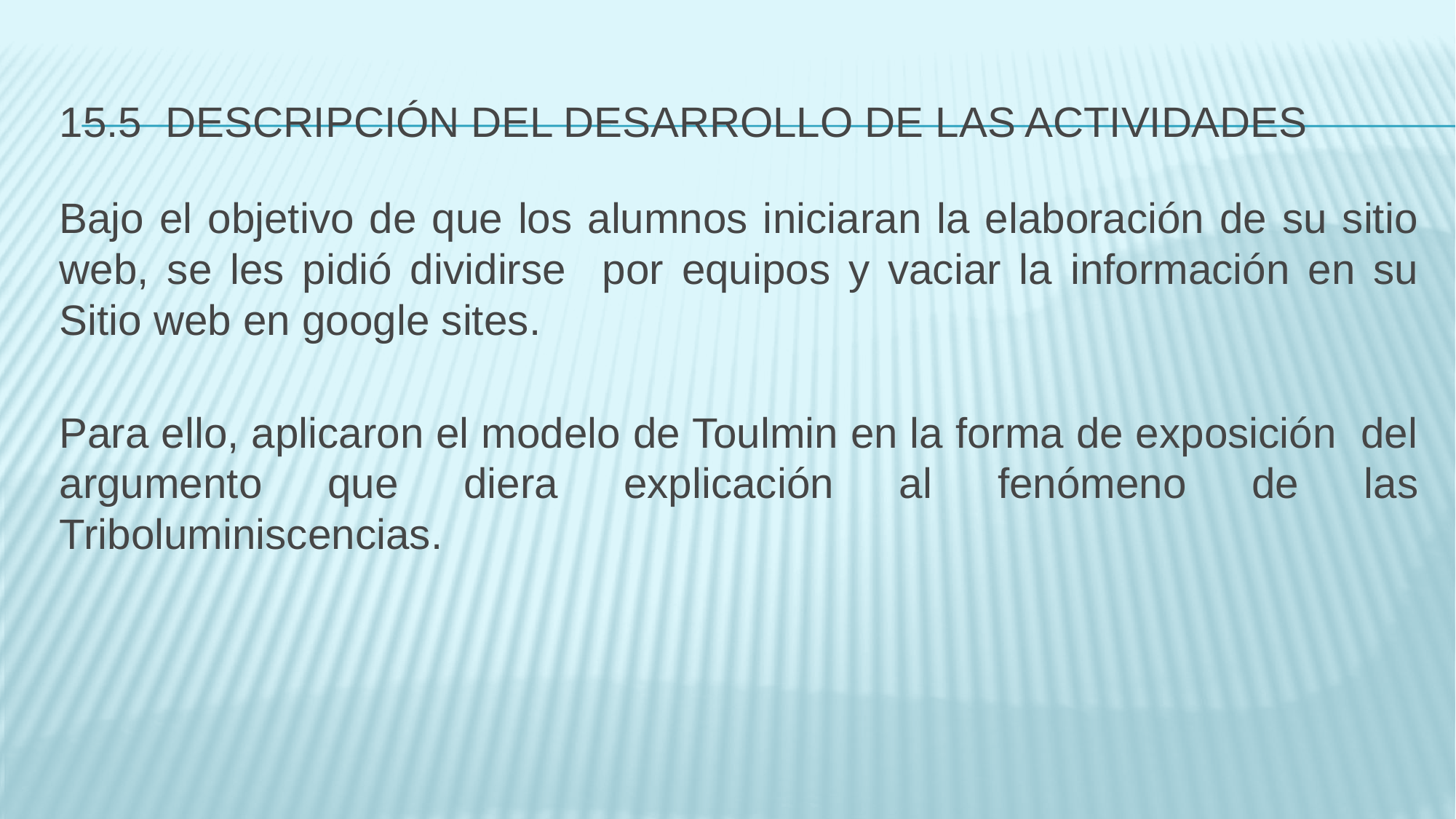

# 15.5  DESCRIPCIÓN DEL DESARROLLO DE LAS ACTIVIDADES
Bajo el objetivo de que los alumnos iniciaran la elaboración de su sitio web, se les pidió dividirse  por equipos y vaciar la información en su Sitio web en google sites.

Para ello, aplicaron el modelo de Toulmin en la forma de exposición  del argumento que diera explicación al fenómeno de las Triboluminiscencias.